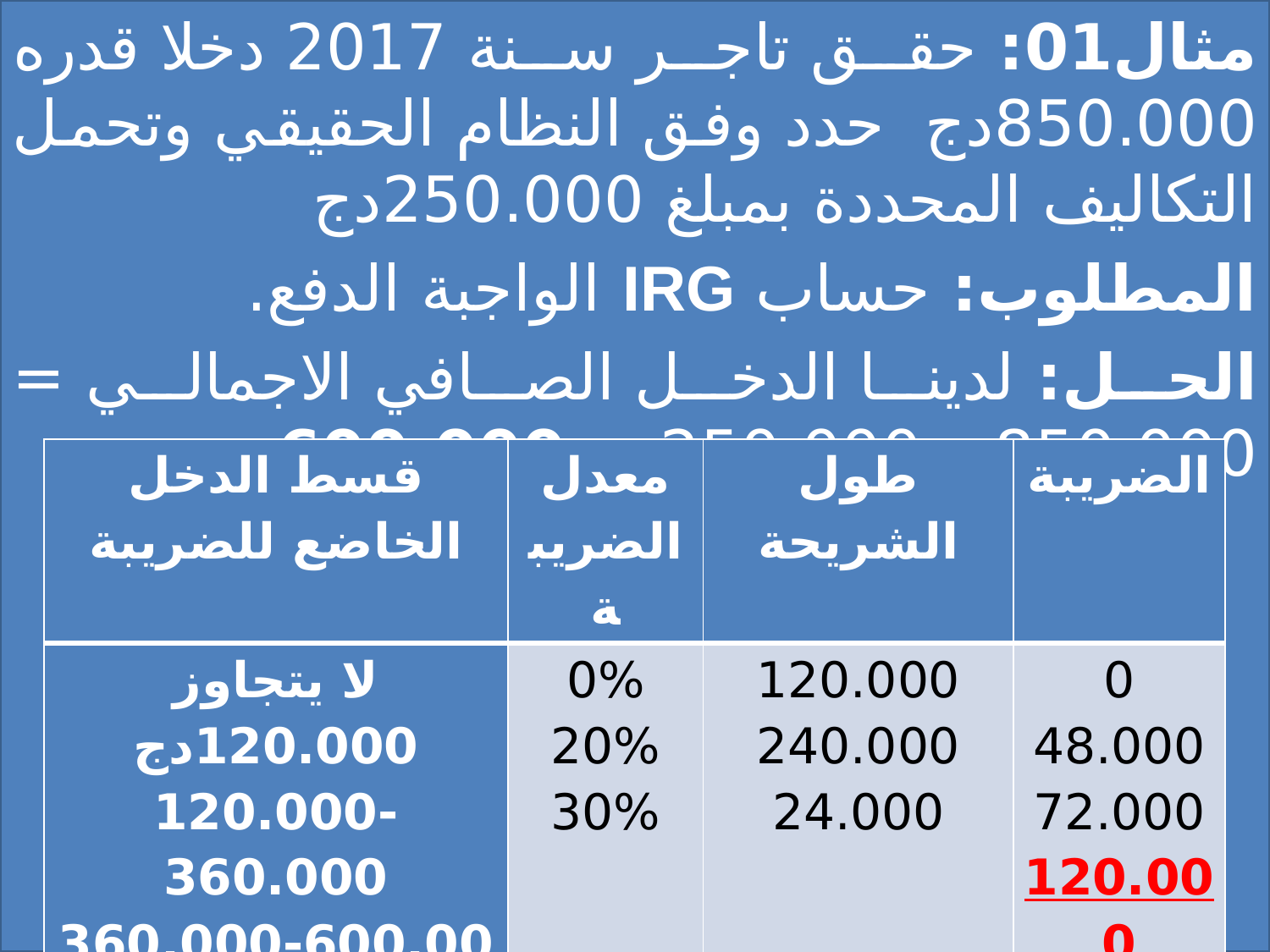

مثال01: حقق تاجر سنة 2017 دخلا قدره 850.000دج  حدد وفق النظام الحقيقي وتحمل التكاليف المحددة بمبلغ 250.000دج
المطلوب: حساب IRG الواجبة الدفع.
الحل: لدينا الدخل الصافي الاجمالي = 850.000 – 250.000 = 600.000دج

| قسط الدخل الخاضع للضريبة | معدل الضريبة | طول الشريحة | الضريبة |
| --- | --- | --- | --- |
| لا يتجاوز 120.000دج 120.000-360.000 360.000-600.00 المجموع | 0% 20% 30% | 120.000 240.000 24.000 | 0 48.000 72.000 120.000 |